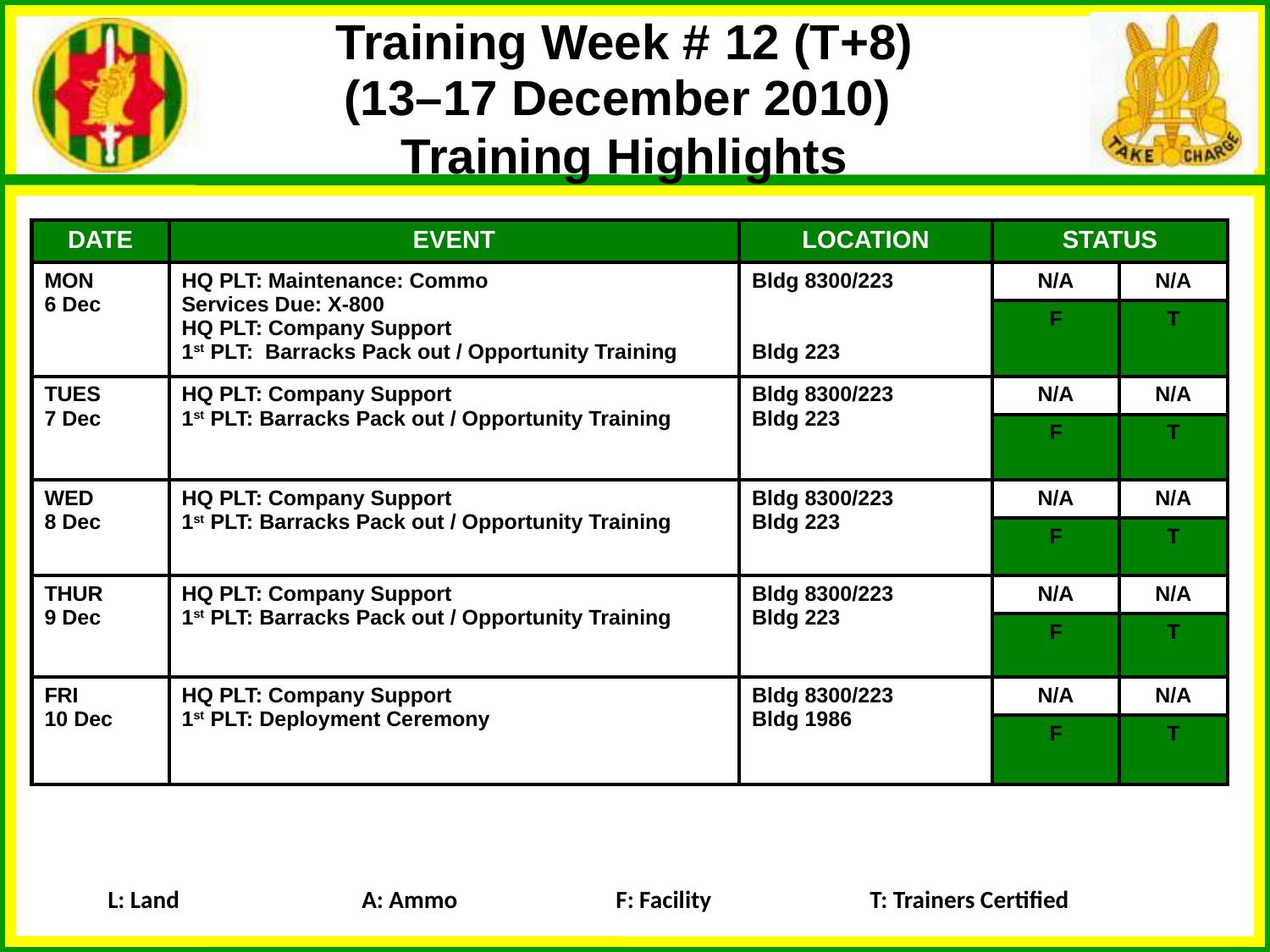

Training Week # 12 (T+8)
(13–17 December 2010)
Training Highlights
| DATE | EVENT | LOCATION | STATUS |  |
| --- | --- | --- | --- | --- |
| MON 6 Dec | HQ PLT: Maintenance: Commo Services Due: X-800 HQ PLT: Company Support 1st PLT: Barracks Pack out / Opportunity Training | Bldg 8300/223 Bldg 223 | N/A | N/A |
|  |  |  | F | T |
| TUES 7 Dec | HQ PLT: Company Support 1st PLT: Barracks Pack out / Opportunity Training | Bldg 8300/223 Bldg 223 | N/A | N/A |
|  |  |  | F | T |
| WED 8 Dec | HQ PLT: Company Support 1st PLT: Barracks Pack out / Opportunity Training | Bldg 8300/223 Bldg 223 | N/A | N/A |
|  |  |  | F | T |
| THUR 9 Dec | HQ PLT: Company Support 1st PLT: Barracks Pack out / Opportunity Training | Bldg 8300/223 Bldg 223 | N/A | N/A |
|  |  |  | F | T |
| FRI 10 Dec | HQ PLT: Company Support 1st PLT: Deployment Ceremony | Bldg 8300/223 Bldg 1986 | N/A | N/A |
|  |  |  | F | T |
L: Land		A: Ammo		F: Facility		T: Trainers Certified